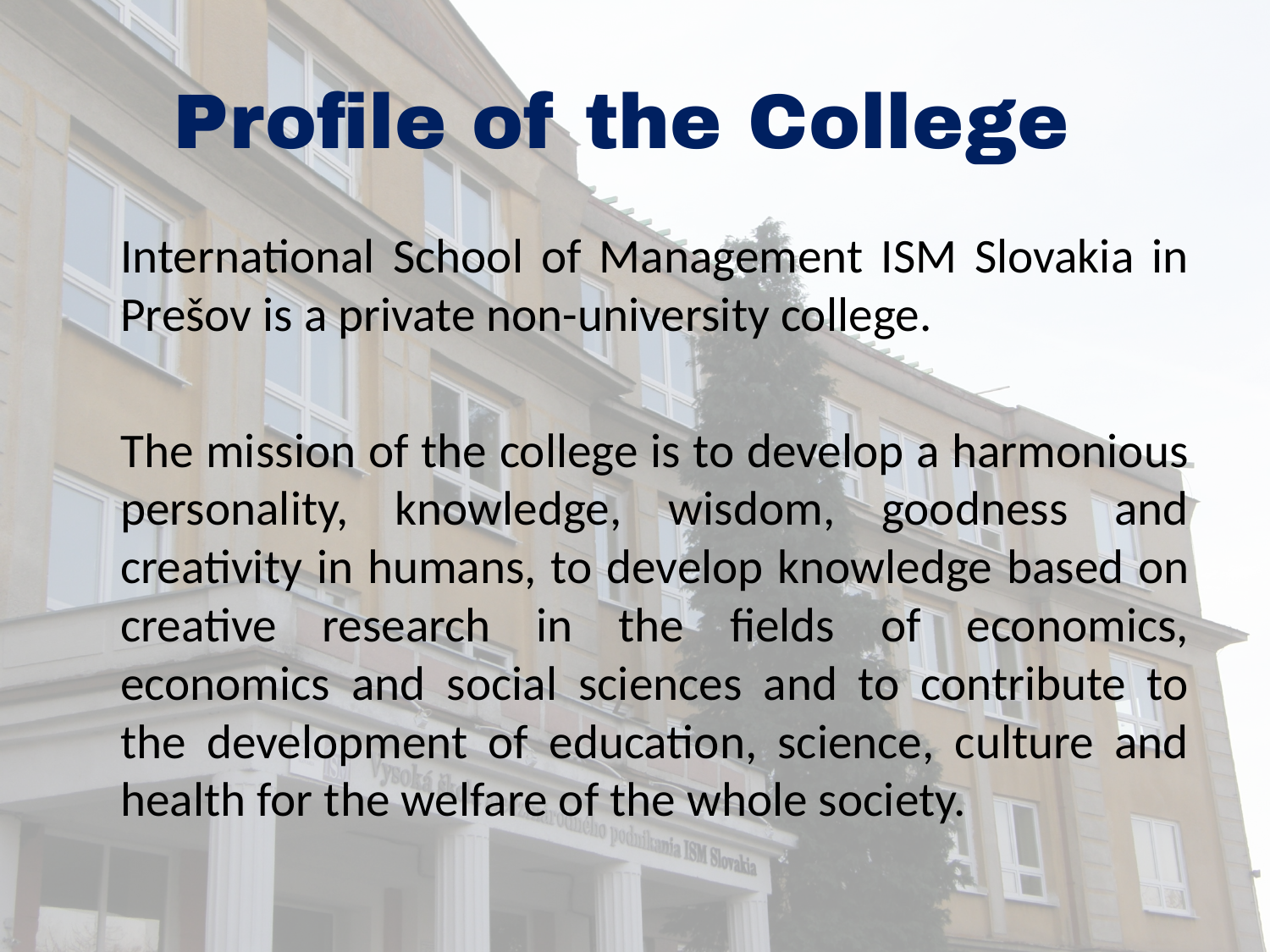

# Profile of the College
		International School of Management ISM Slovakia in Prešov is a private non-university college.

		The mission of the college is to develop a harmonious personality, knowledge, wisdom, goodness and creativity in humans, to develop knowledge based on creative research in the fields of economics, economics and social sciences and to contribute to the development of education, science, culture and health for the welfare of the whole society.